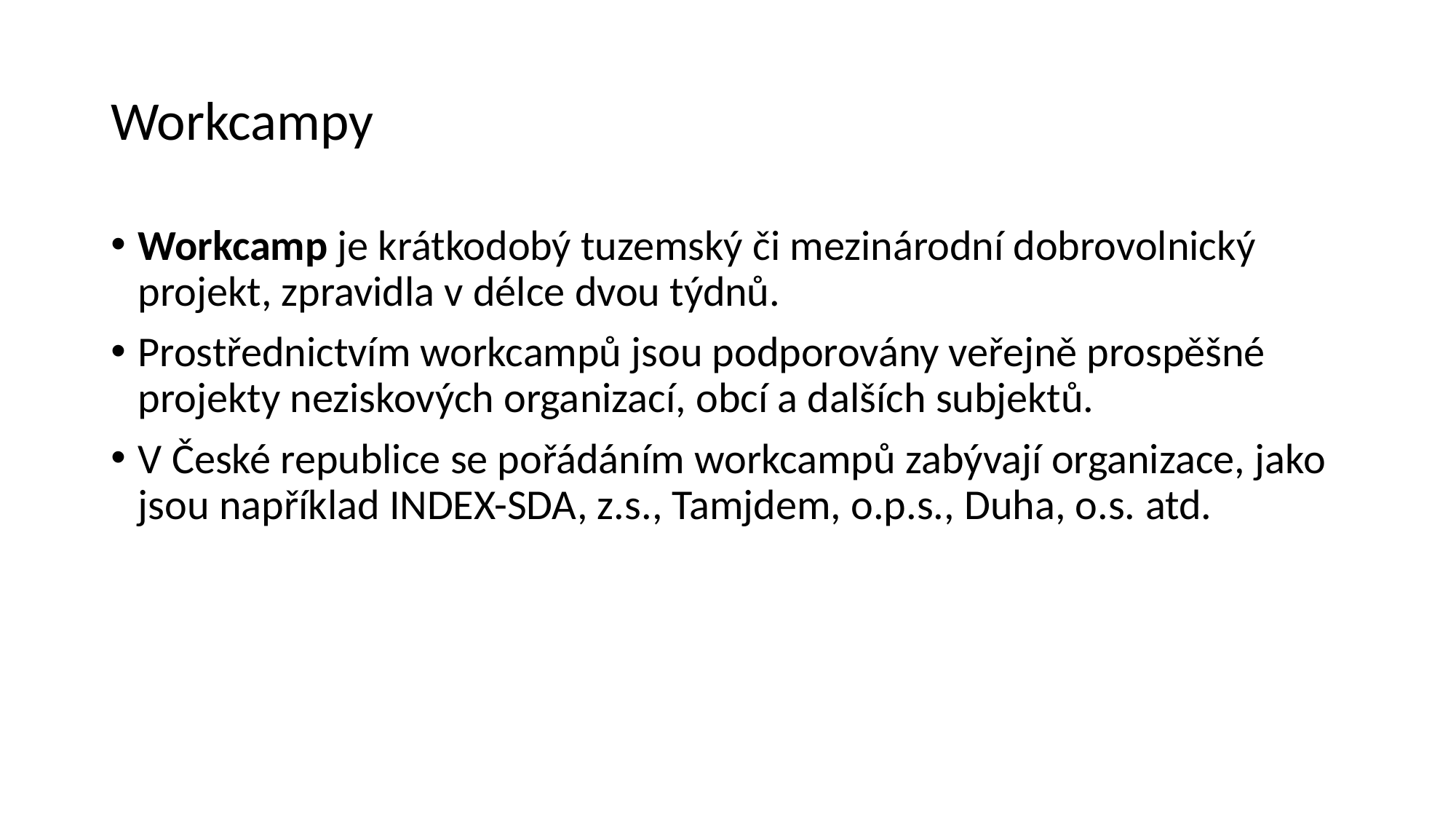

# Workcampy
Workcamp je krátkodobý tuzemský či mezinárodní dobrovolnický projekt, zpravidla v délce dvou týdnů.
Prostřednictvím workcampů jsou podporovány veřejně prospěšné projekty neziskových organizací, obcí a dalších subjektů.
V České republice se pořádáním workcampů zabývají organizace, jako jsou například INDEX-SDA, z.s., Tamjdem, o.p.s., Duha, o.s. atd.